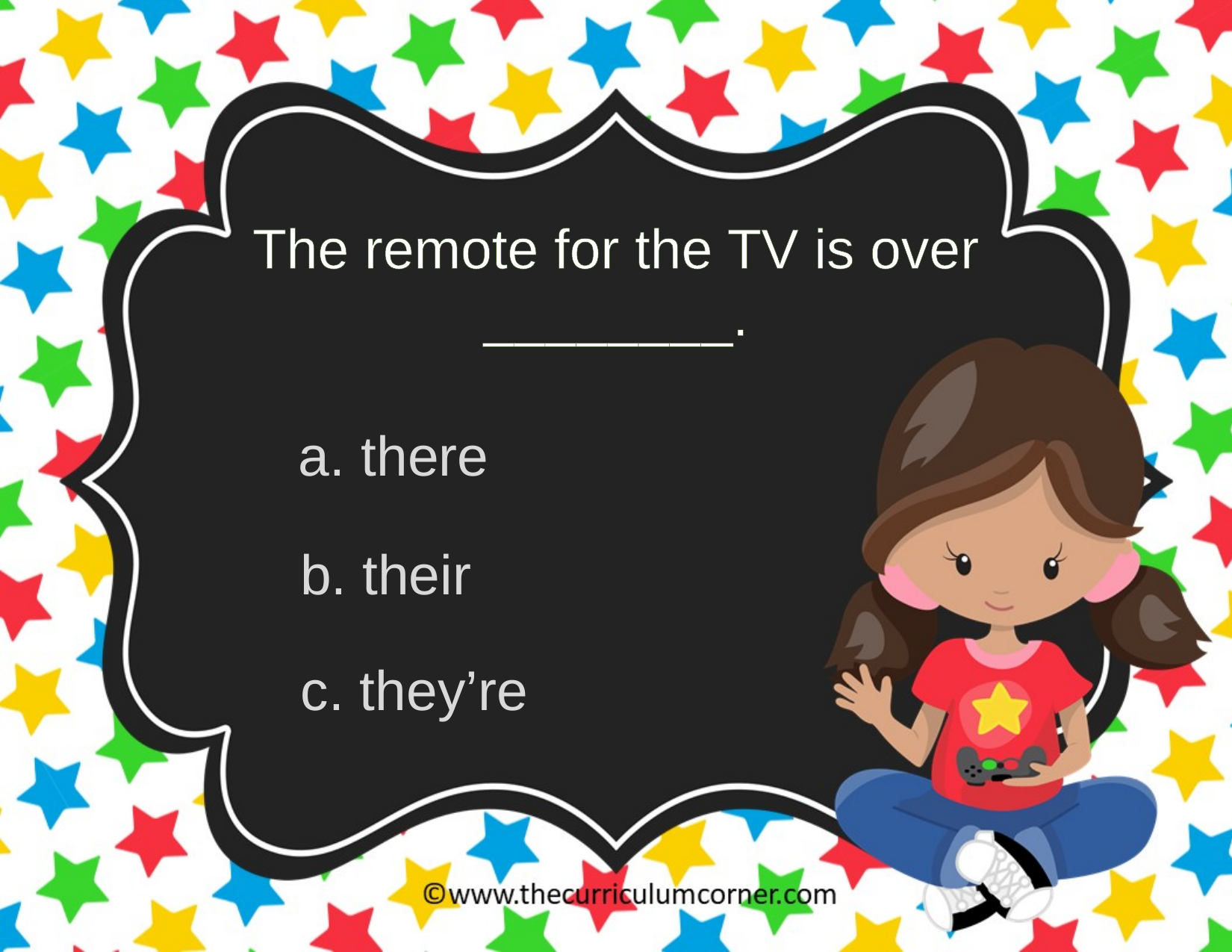

The remote for the TV is over ________.
there
b. their
c. they’re